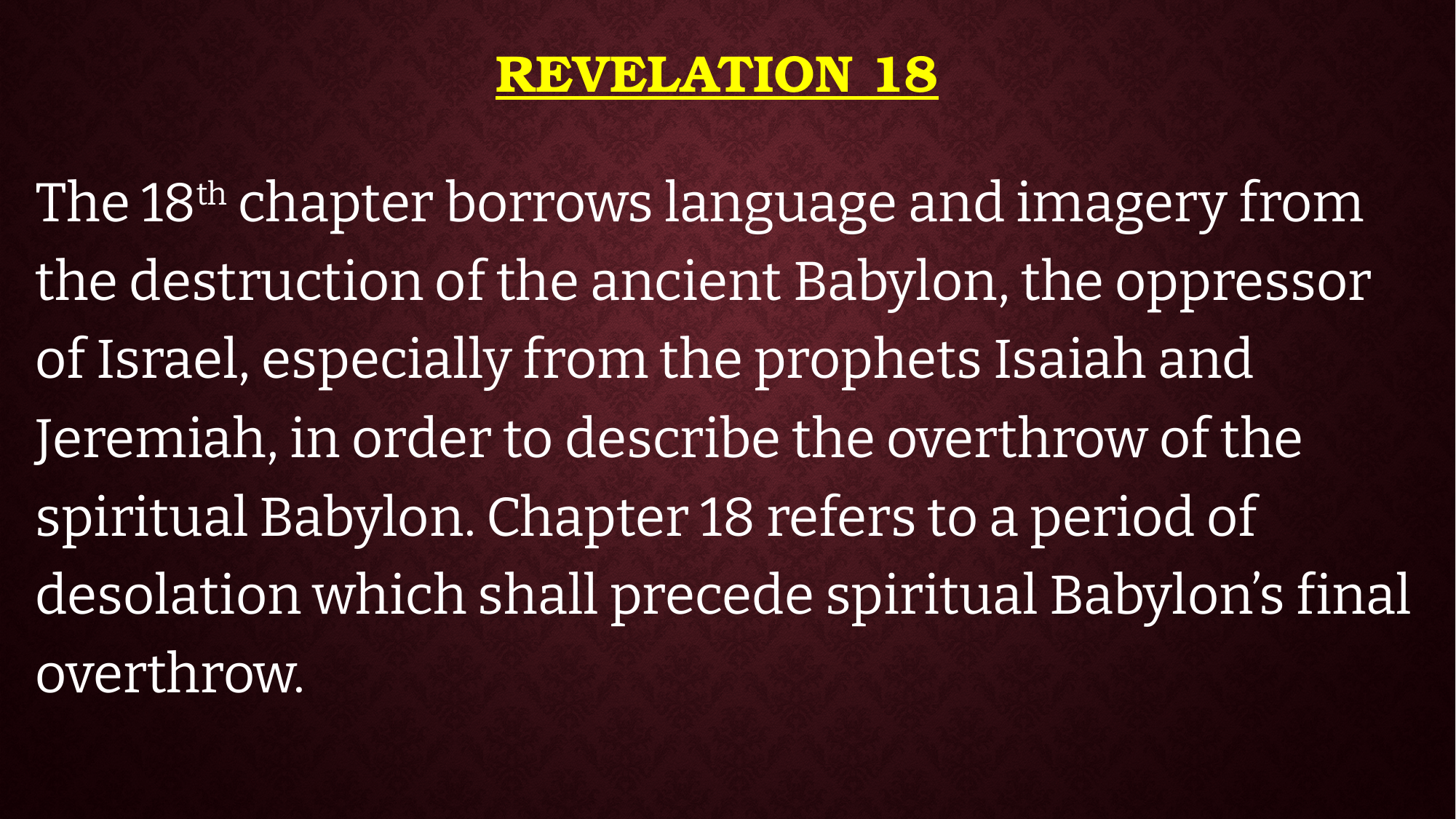

# Revelation 18
The 18th chapter borrows language and imagery from the destruction of the ancient Babylon, the oppressor of Israel, especially from the prophets Isaiah and Jeremiah, in order to describe the overthrow of the spiritual Babylon. Chapter 18 refers to a period of desolation which shall precede spiritual Babylon’s final overthrow.